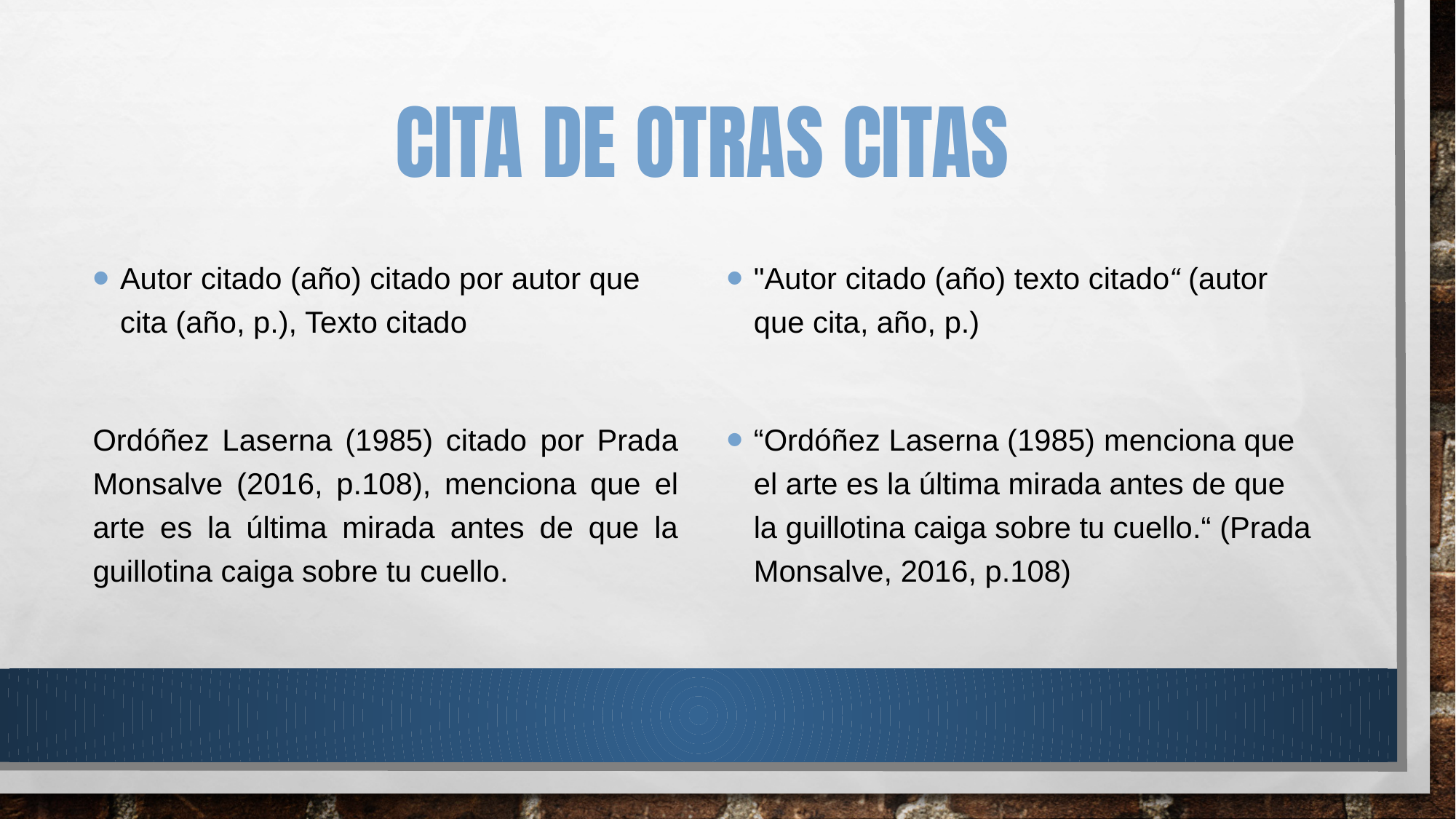

# Cita de otras citas
Autor citado (año) citado por autor que cita (año, p.), Texto citado

Ordóñez Laserna (1985) citado por Prada Monsalve (2016, p.108), menciona que el arte es la última mirada antes de que la guillotina caiga sobre tu cuello.
"Autor citado (año) texto citado“ (autor que cita, año, p.)

“Ordóñez Laserna (1985) menciona que el arte es la última mirada antes de que la guillotina caiga sobre tu cuello.“ (Prada Monsalve, 2016, p.108)